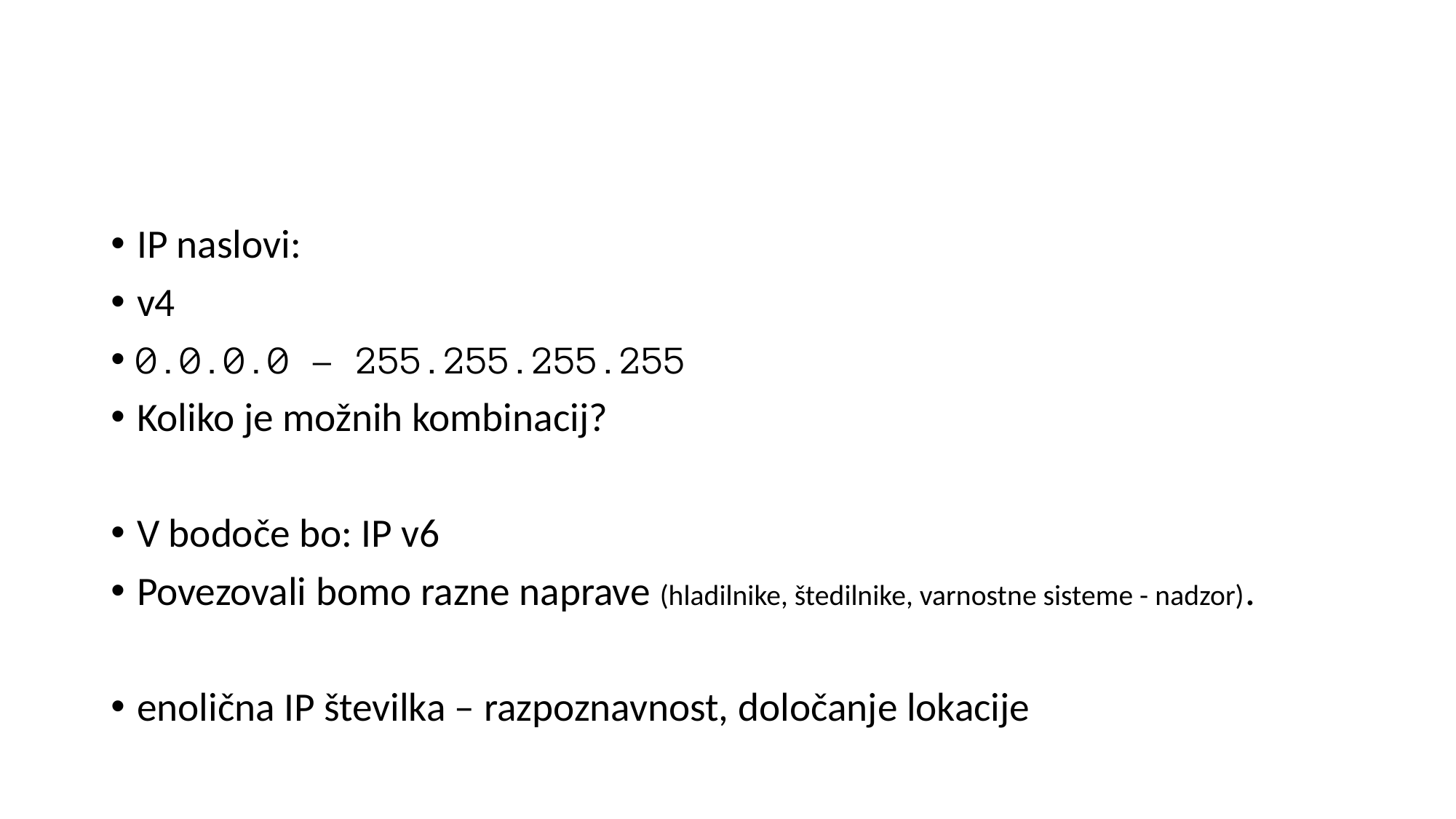

#
IP naslovi:
v4
0.0.0.0 – 255.255.255.255
Koliko je možnih kombinacij?

V bodoče bo: IP v6
Povezovali bomo razne naprave (hladilnike, štedilnike, varnostne sisteme - nadzor).

enolična IP številka – razpoznavnost, določanje lokacije